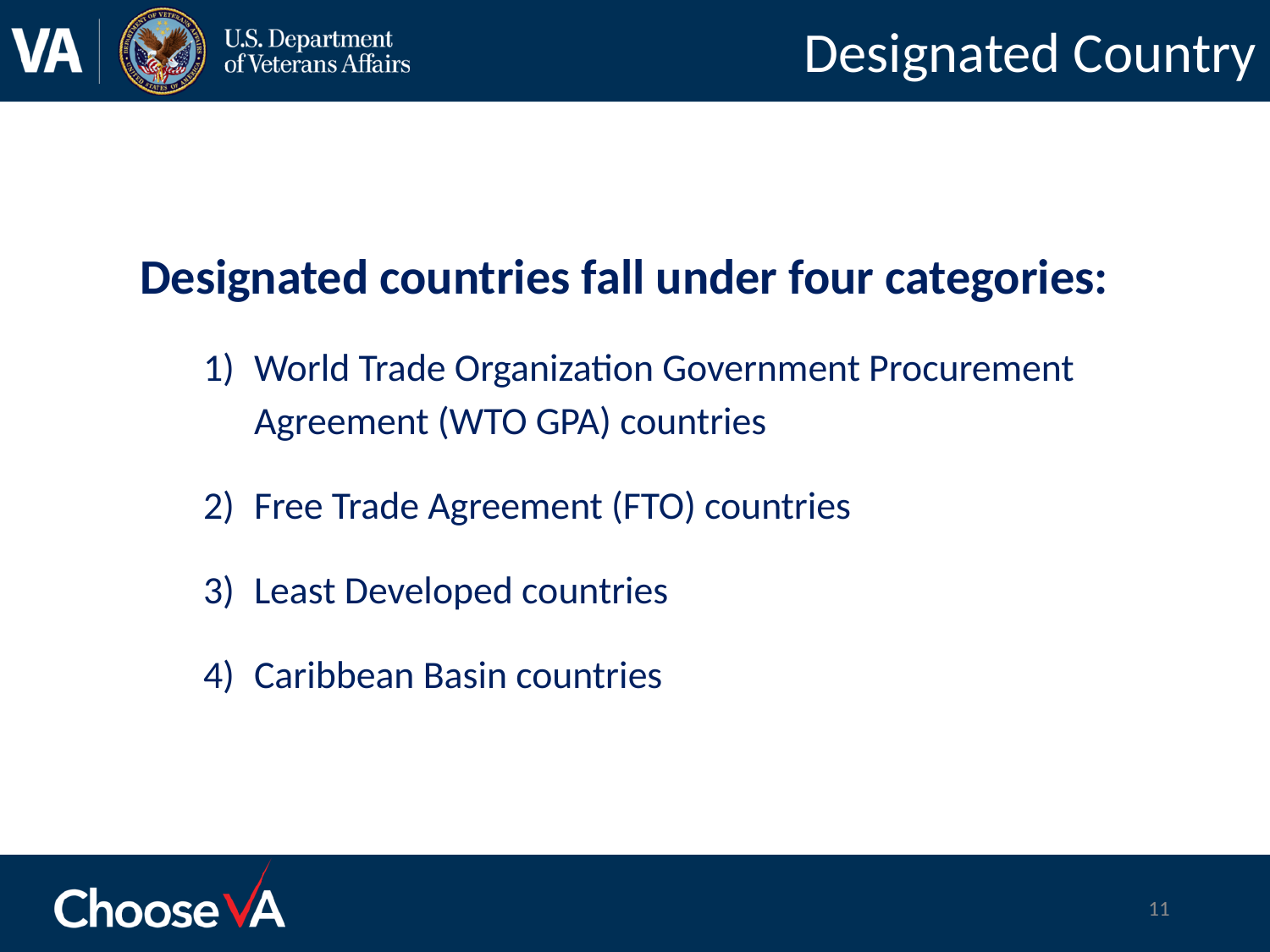

# Designated Country

Designated countries fall under four categories:
World Trade Organization Government Procurement Agreement (WTO GPA) countries
Free Trade Agreement (FTO) countries
Least Developed countries
Caribbean Basin countries

11